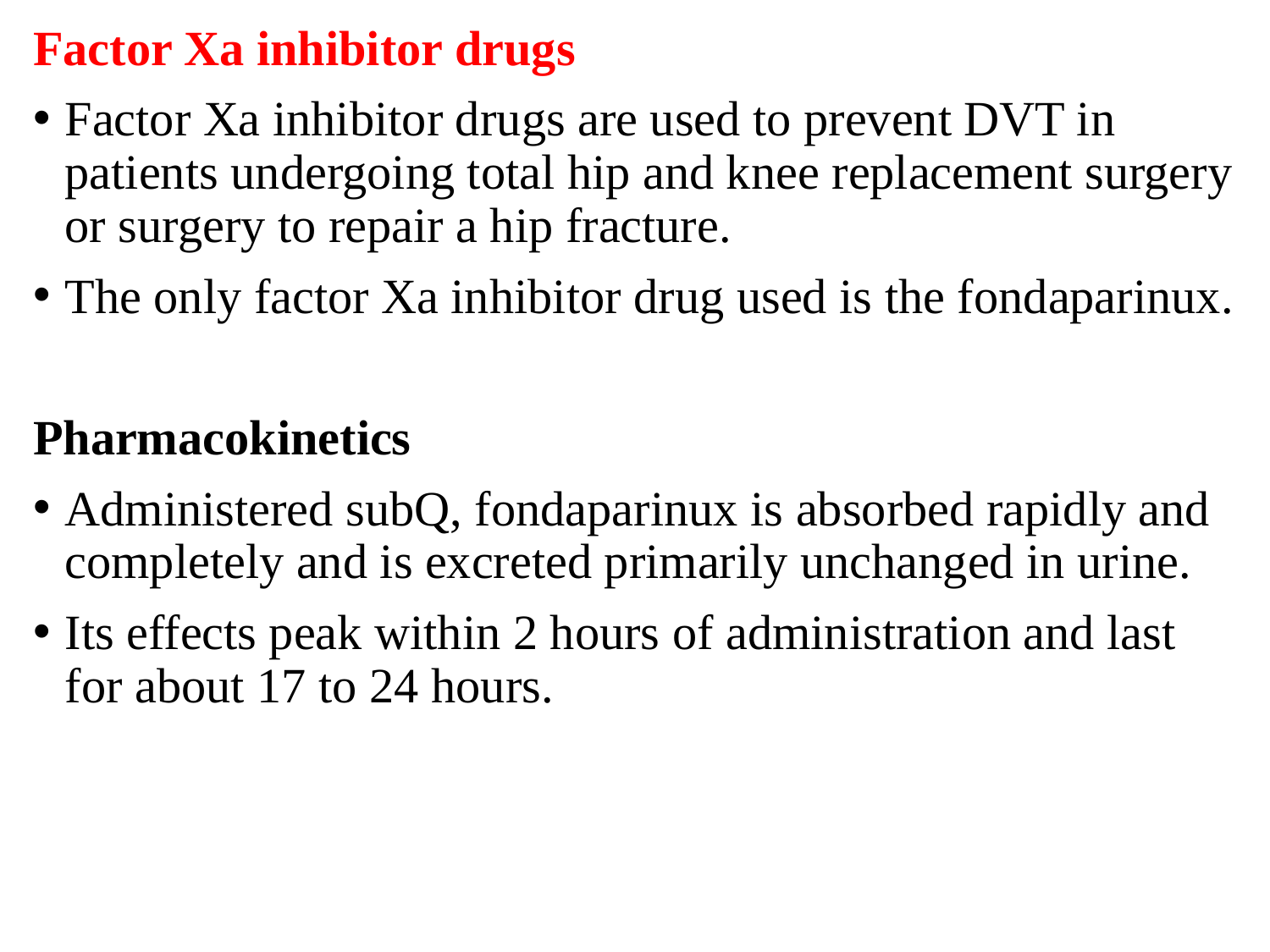

Factor Xa inhibitor drugs
Factor Xa inhibitor drugs are used to prevent DVT in patients undergoing total hip and knee replacement surgery or surgery to repair a hip fracture.
The only factor Xa inhibitor drug used is the fondaparinux.

Pharmacokinetics
Administered subQ, fondaparinux is absorbed rapidly and completely and is excreted primarily unchanged in urine.
Its effects peak within 2 hours of administration and last for about 17 to 24 hours.
#